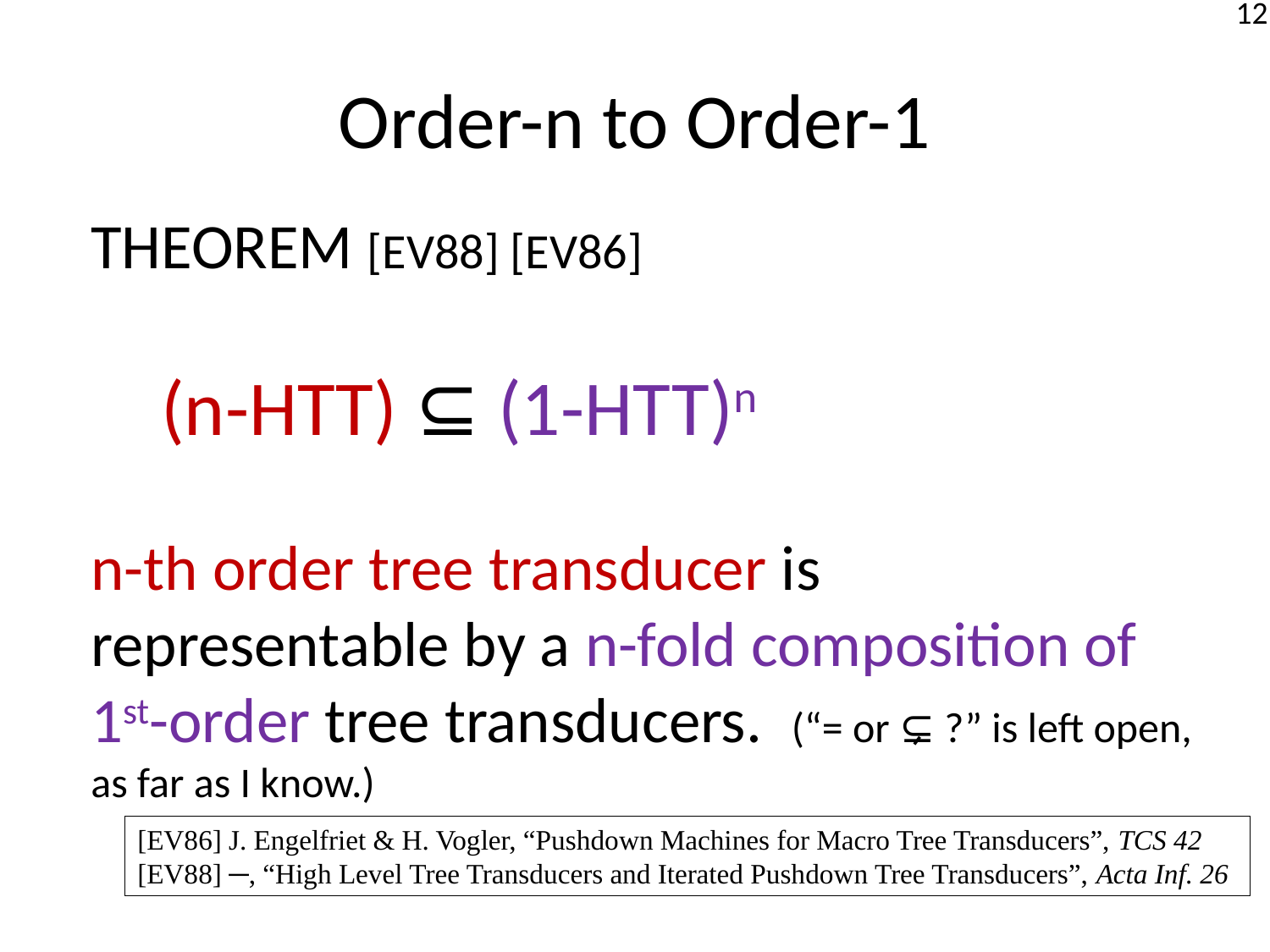

# Order-n to Order-1
Theorem [EV88] [EV86]

    (n-HTT) ⊆ (1-HTT)n

n-th order tree transducer is representable by a n-fold composition of 1st-order tree transducers.  (“= or ⊊ ?” is left open, as far as I know.)
[EV86] J. Engelfriet & H. Vogler, “Pushdown Machines for Macro Tree Transducers”, TCS 42
[EV88] ─, “High Level Tree Transducers and Iterated Pushdown Tree Transducers”, Acta Inf. 26